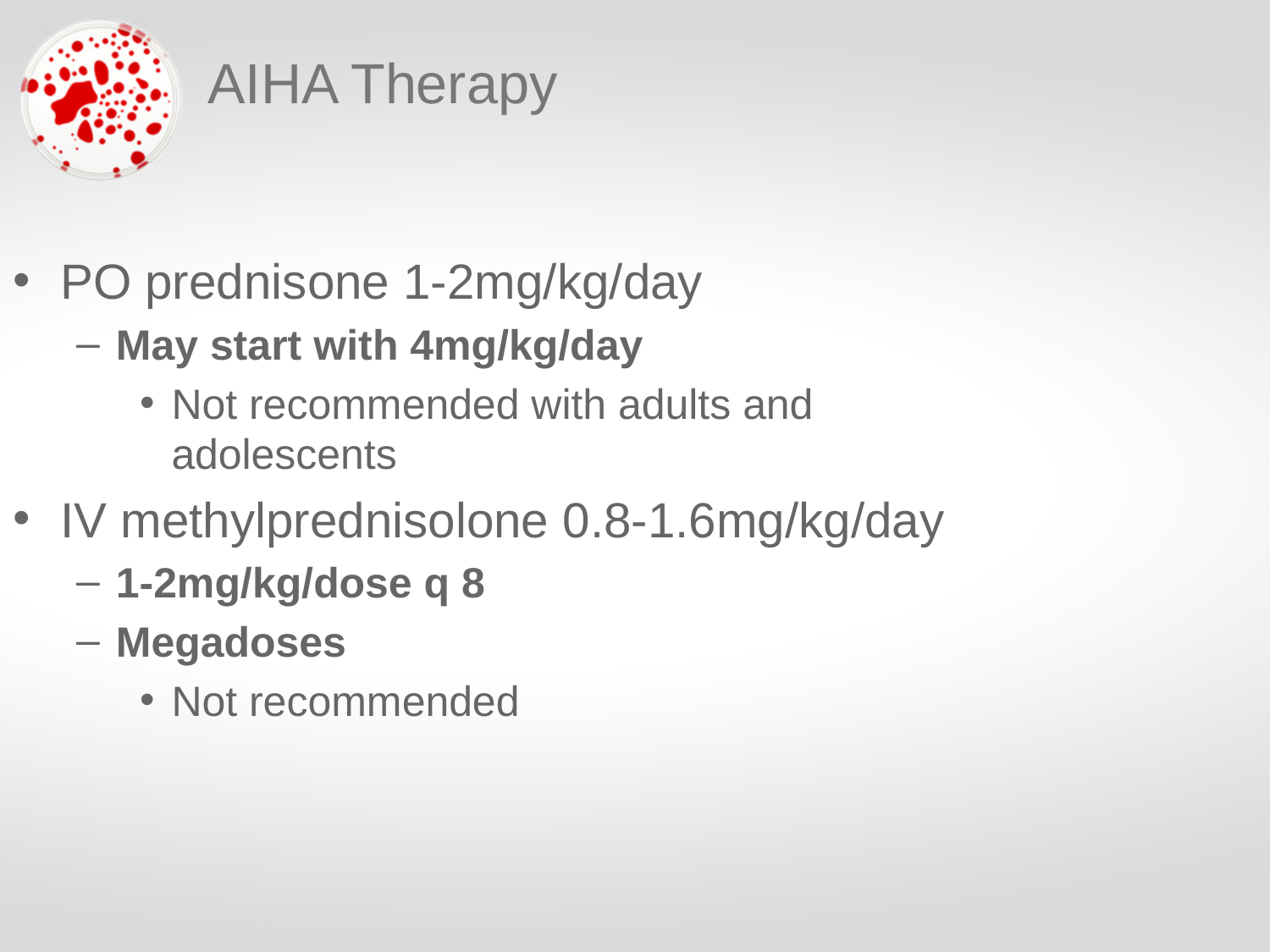

# AIHA Therapy
PO prednisone 1-2mg/kg/day
May start with 4mg/kg/day
Not recommended with adults and adolescents
IV methylprednisolone 0.8-1.6mg/kg/day
1-2mg/kg/dose q 8
Megadoses
Not recommended